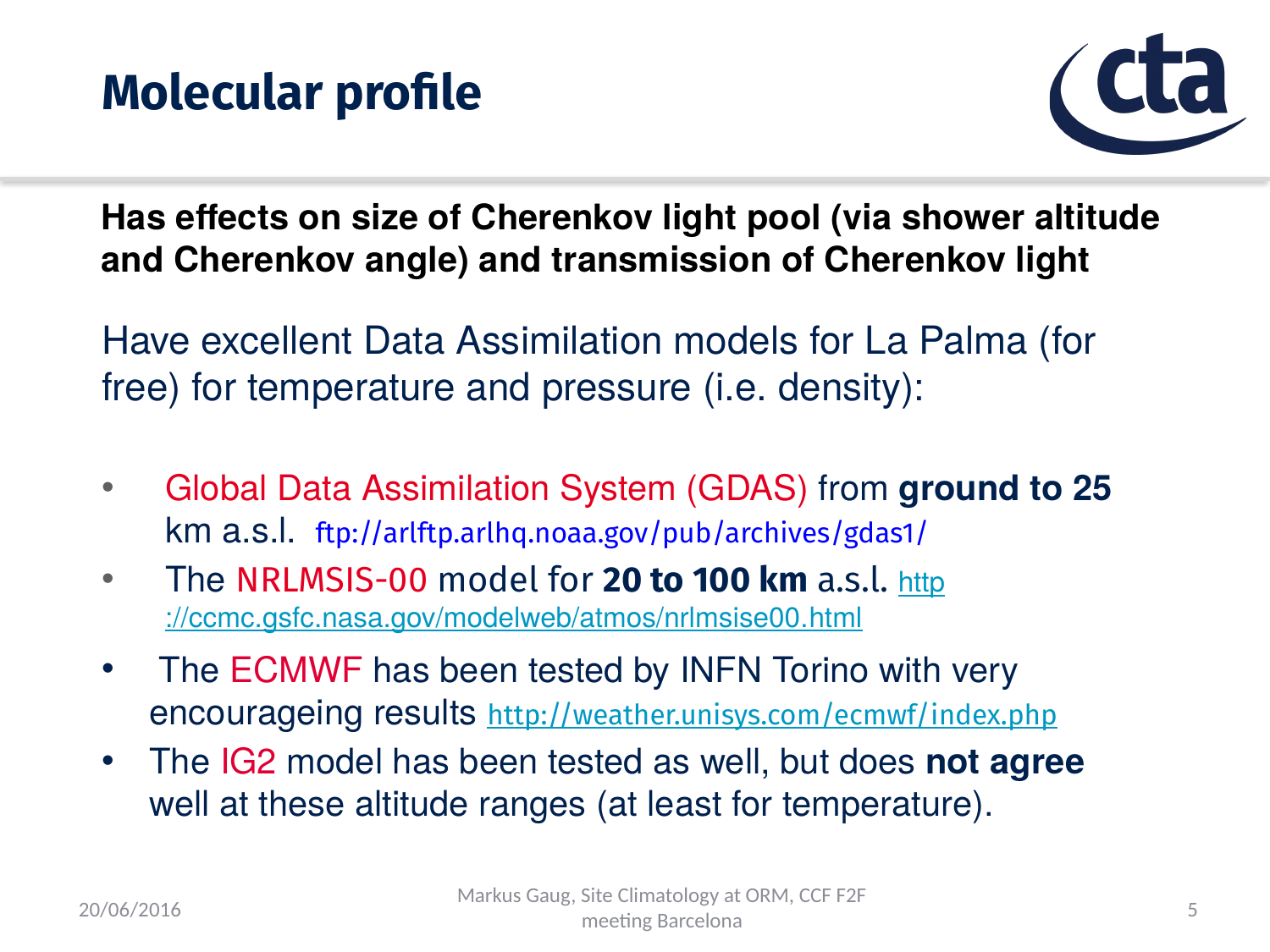

# Molecular profile
Has effects on size of Cherenkov light pool (via shower altitude and Cherenkov angle) and transmission of Cherenkov light
Have excellent Data Assimilation models for La Palma (for free) for temperature and pressure (i.e. density):

Global Data Assimilation System (GDAS) from ground to 25 km a.s.l.  ftp://arlftp.arlhq.noaa.gov/pub/archives/gdas1/
The NRLMSIS-00 model for 20 to 100 km a.s.l. http://ccmc.gsfc.nasa.gov/modelweb/atmos/nrlmsise00.html
 The ECMWF has been tested by INFN Torino with very   encourageing results http://weather.unisys.com/ecmwf/index.php
The IG2 model has been tested as well, but does not agree well at these altitude ranges (at least for temperature).